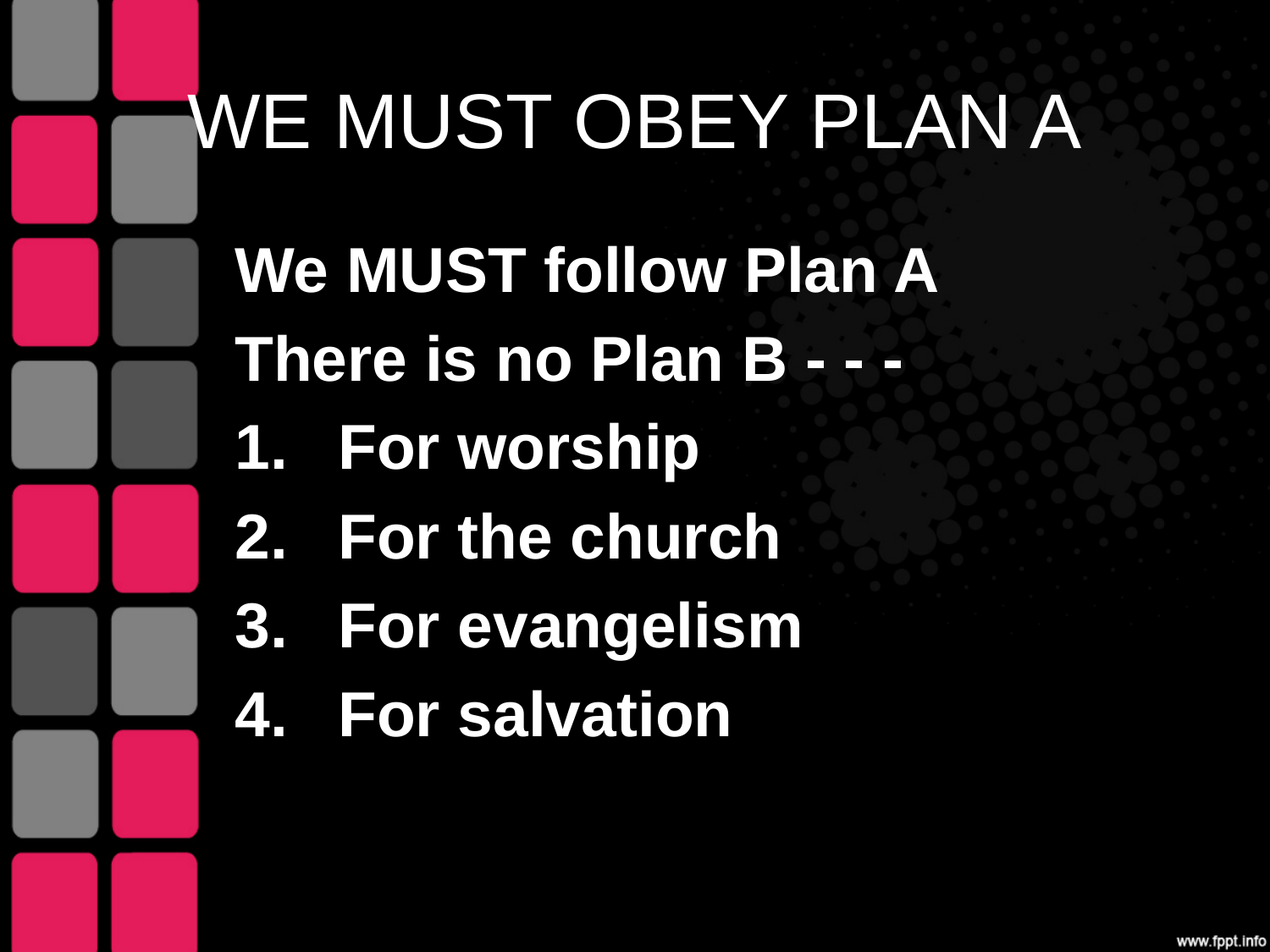

# WE MUST OBEY PLAN A
We MUST follow Plan A
There is no Plan B - - -
For worship
For the church
For evangelism
For salvation